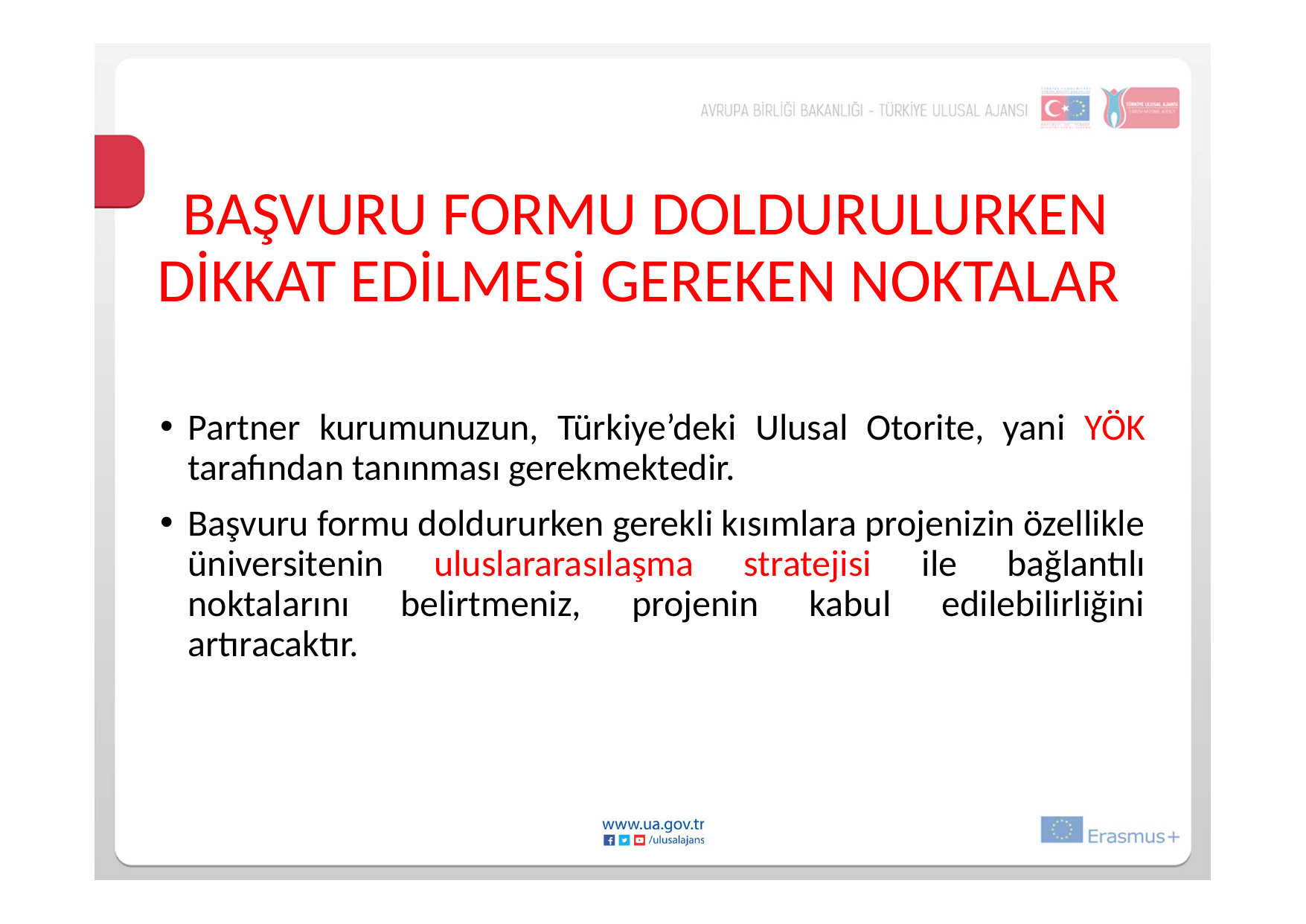

# BAŞVURU FORMU DOLDURULURKEN DİKKAT EDİLMESİ GEREKEN NOKTALAR

Partner kurumunuzun, Türkiye’deki Ulusal Otorite, yani YÖK tarafından tanınması gerekmektedir.
Başvuru formu doldururken gerekli kısımlara projenizin özellikle üniversitenin uluslararasılaşma stratejisi ile bağlantılı noktalarını belirtmeniz, projenin kabul edilebilirliğini artıracaktır.